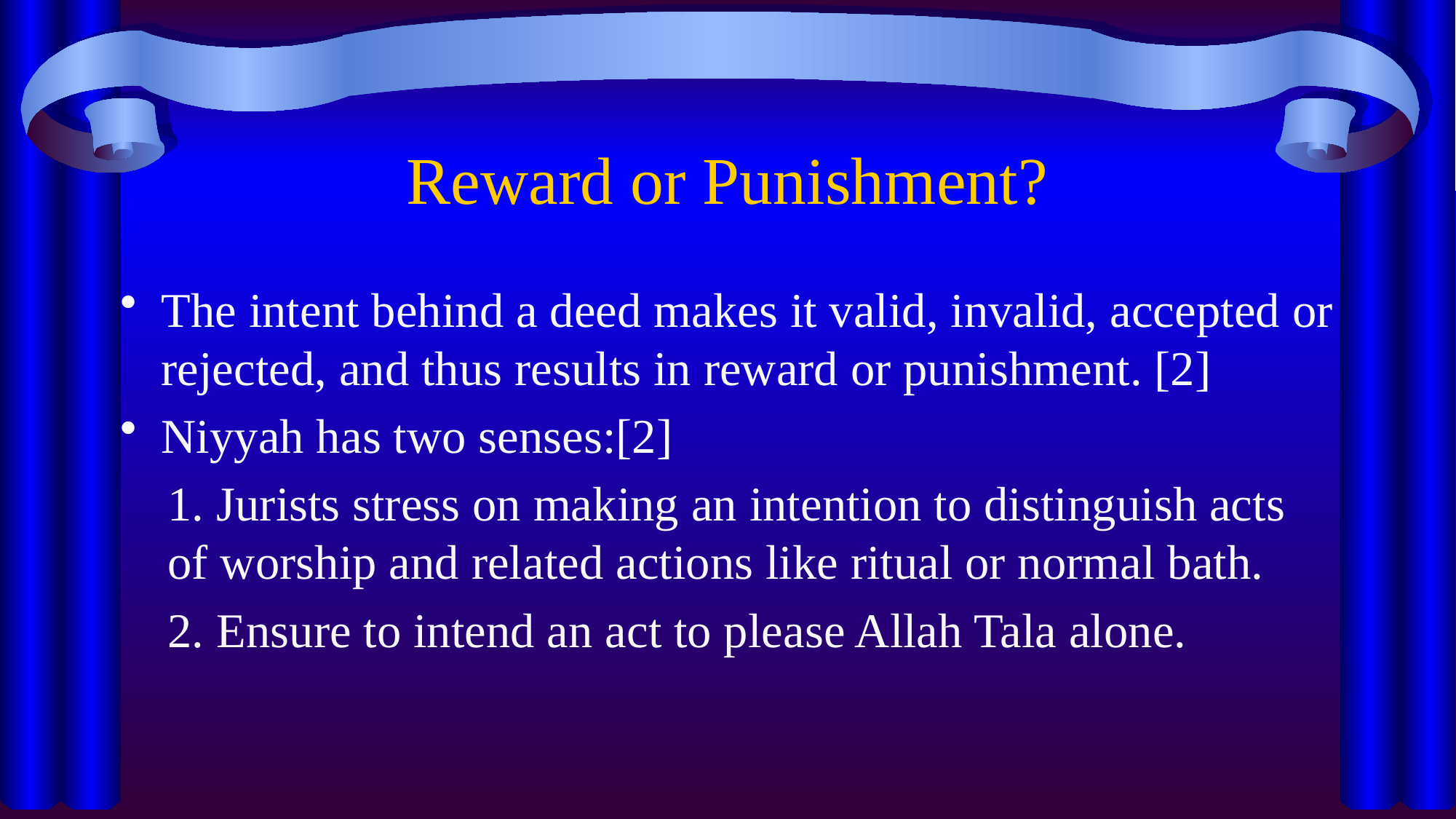

# Reward or Punishment?
The intent behind a deed makes it valid, invalid, accepted or rejected, and thus results in reward or punishment. [2]
Niyyah has two senses:[2]
1. Jurists stress on making an intention to distinguish acts of worship and related actions like ritual or normal bath.
2. Ensure to intend an act to please Allah Tala alone.